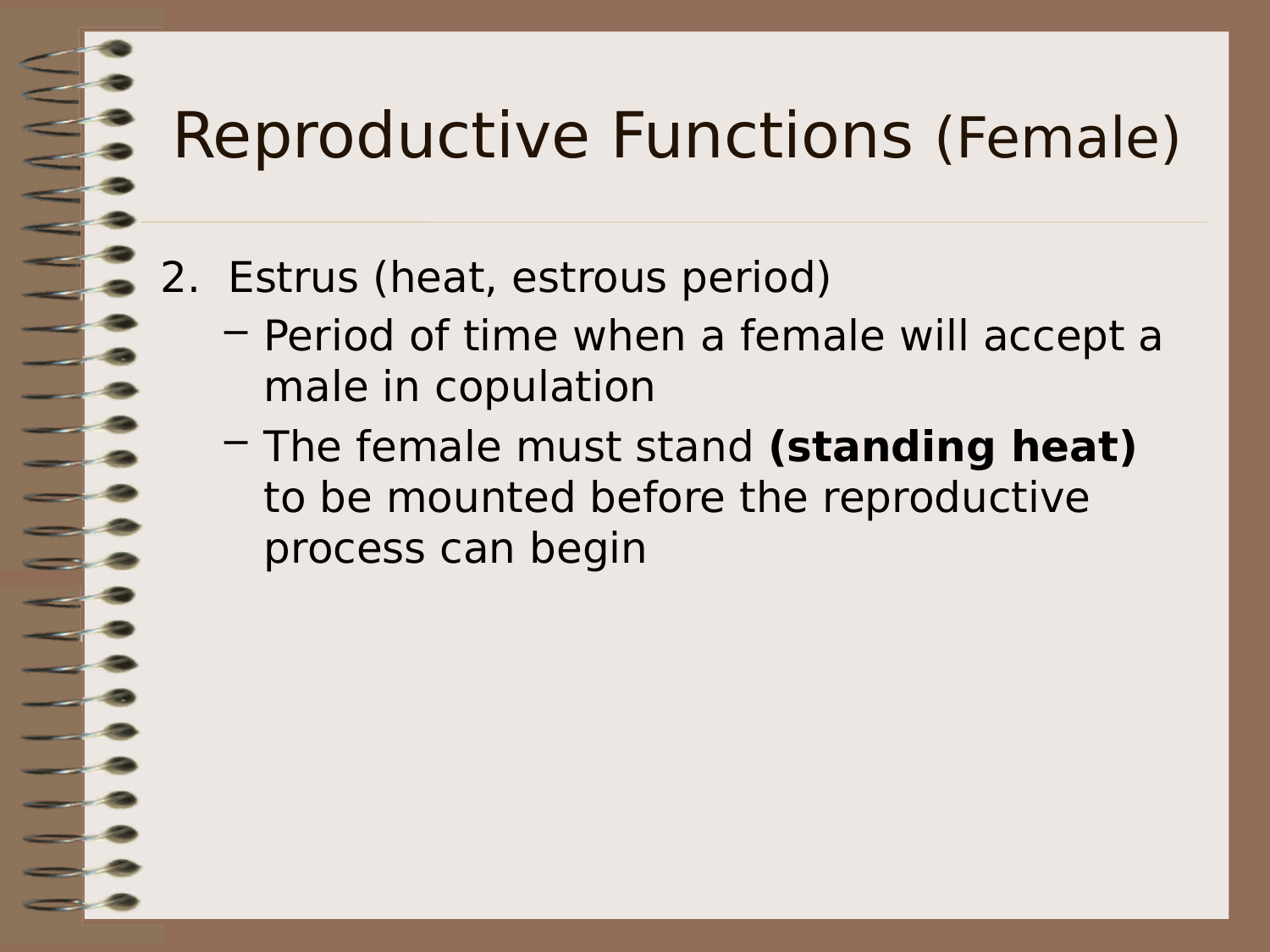

# Reproductive Functions (Female)
2.  Estrus (heat, estrous period)
Period of time when a female will accept a male in copulation
The female must stand (standing heat) to be mounted before the reproductive process can begin